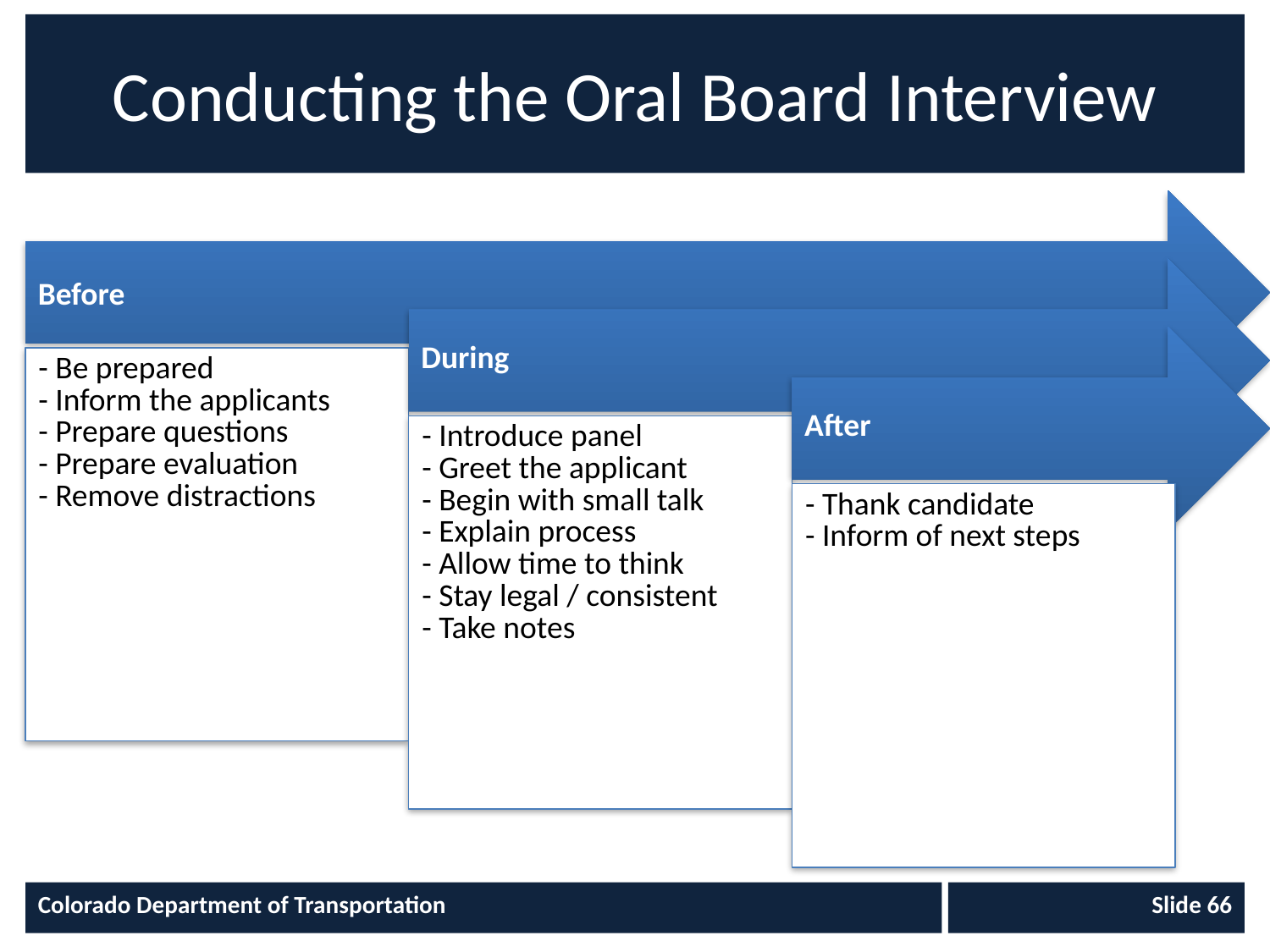

# Conducting the Oral Board Interview
Before
- Be prepared
During
- Introduce panel
- Greet the applicant
- Begin with small talk
- Explain process
- Allow time to think
- Stay legal / consistent
- Take notes
After
- Thank candidate
- Inform of next steps
- Inform the applicants
- Prepare questions
- Prepare evaluation
- Remove distractions
Colorado Department of Transportation
 Slide 66